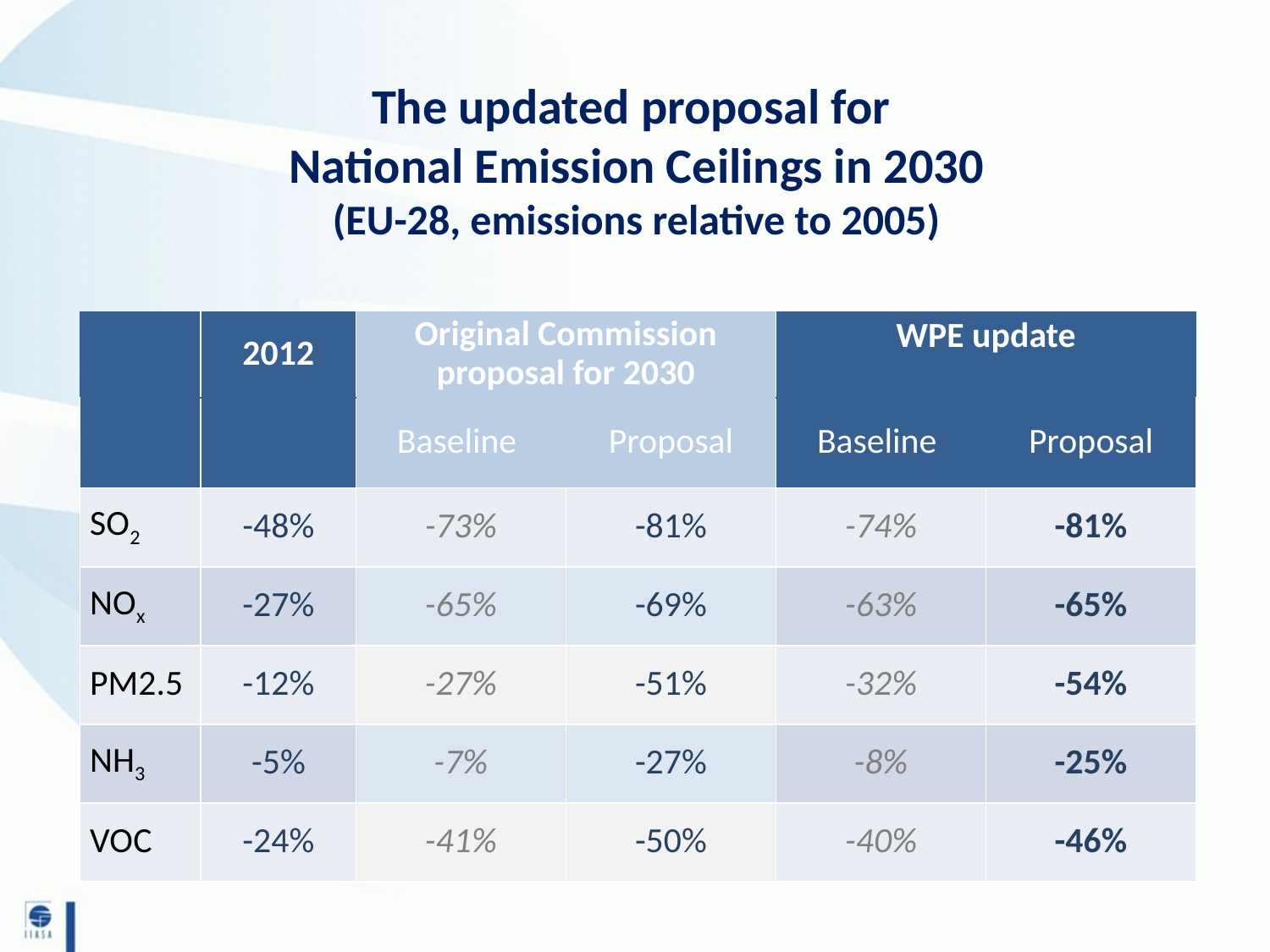

# The updated proposal for National Emission Ceilings in 2030 (EU-28, emissions relative to 2005)
|  | 2012 | Original Commission proposal for 2030 |  | WPE update |  |
| --- | --- | --- | --- | --- | --- |
|  |  | Baseline | Proposal | Baseline | Proposal |
| SO2 | -48% | -73% | -81% | -74% | -81% |
| NOx | -27% | -65% | -69% | -63% | -65% |
| PM2.5 | -12% | -27% | -51% | -32% | -54% |
| NH3 | -5% | -7% | -27% | -8% | -25% |
| VOC | -24% | -41% | -50% | -40% | -46% |